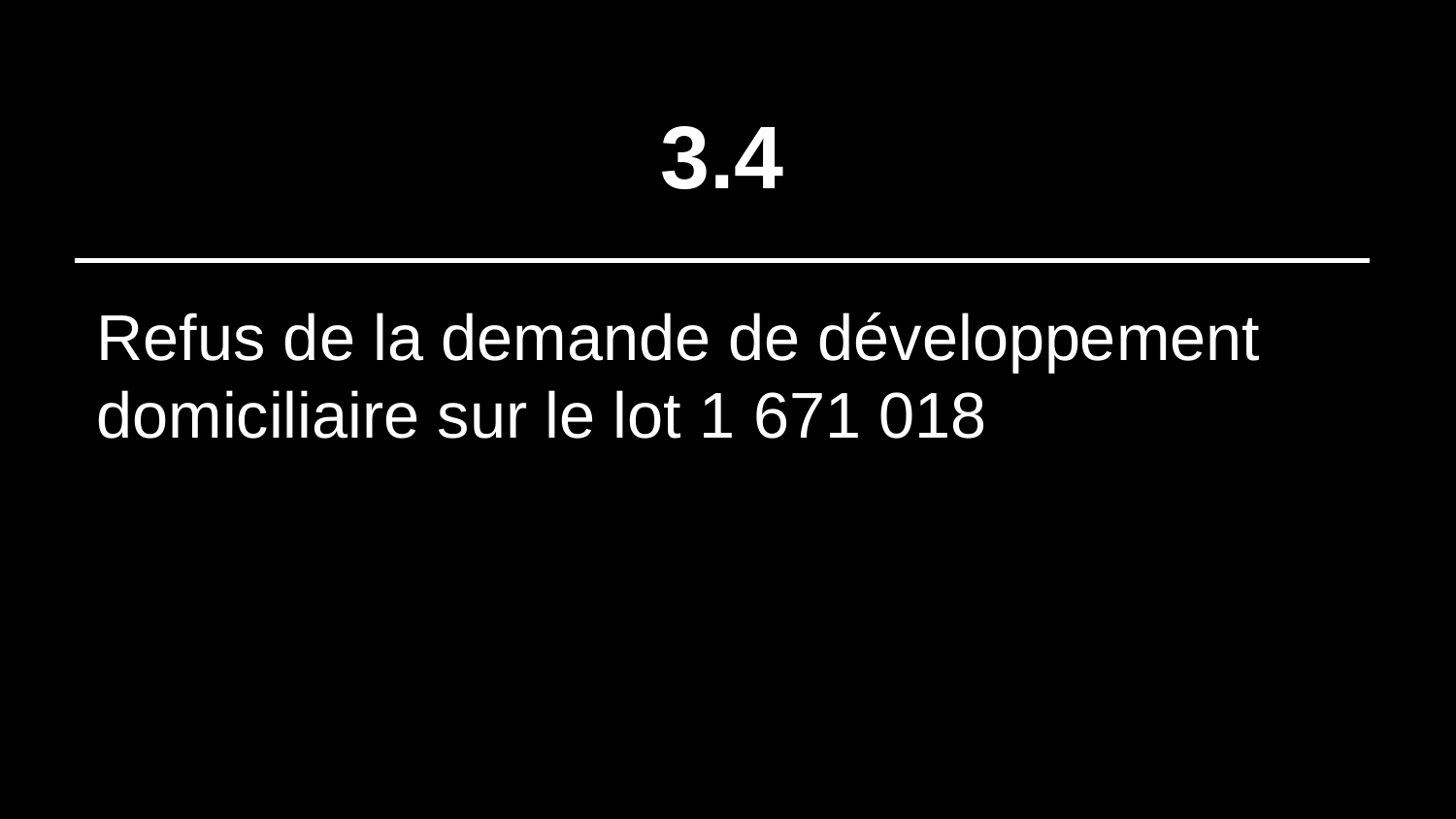

# 3.4
Refus de la demande de développement domiciliaire sur le lot 1 671 018